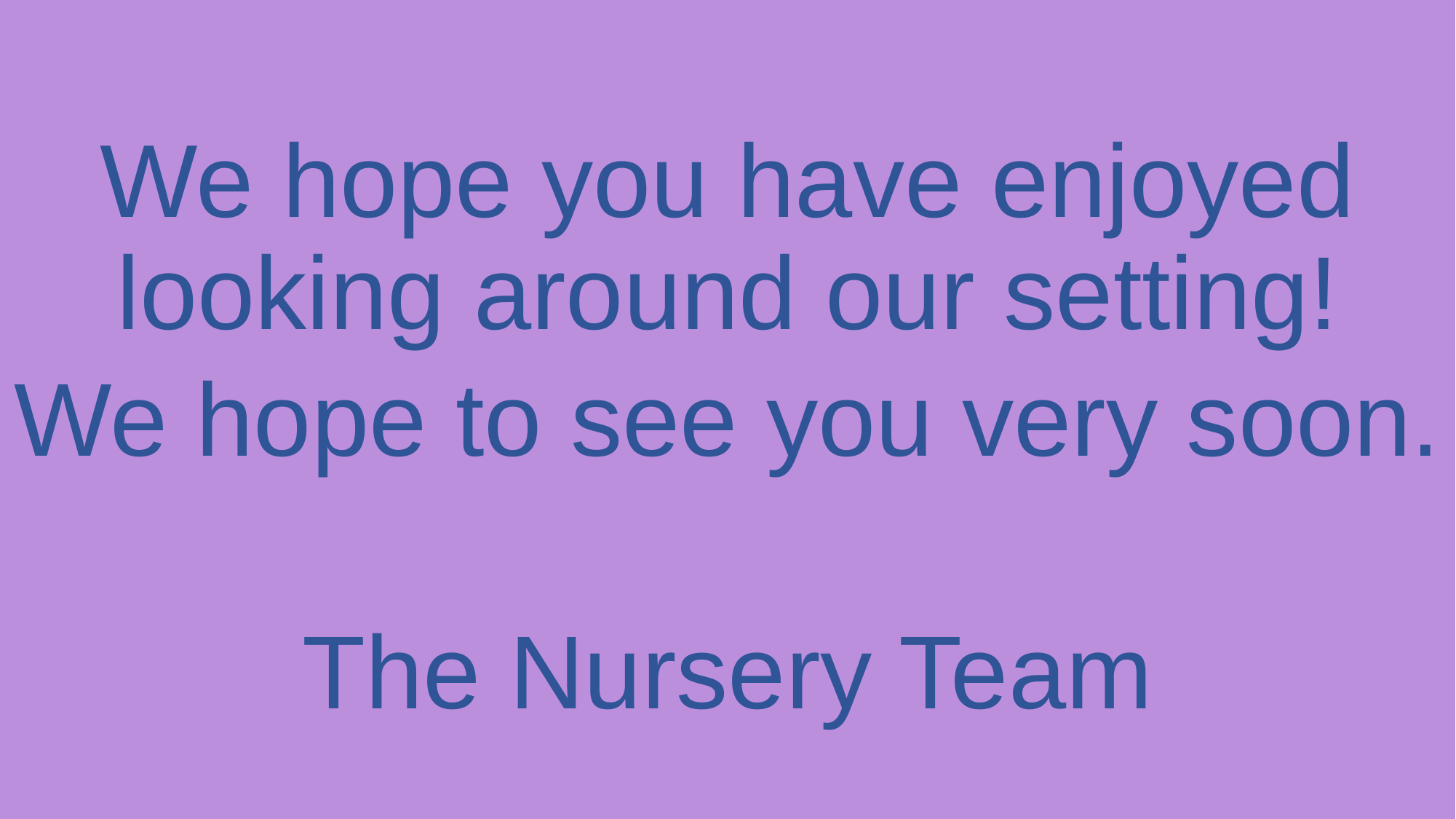

We hope you have enjoyed looking around our setting!
We hope to see you very soon.

The Nursery Team